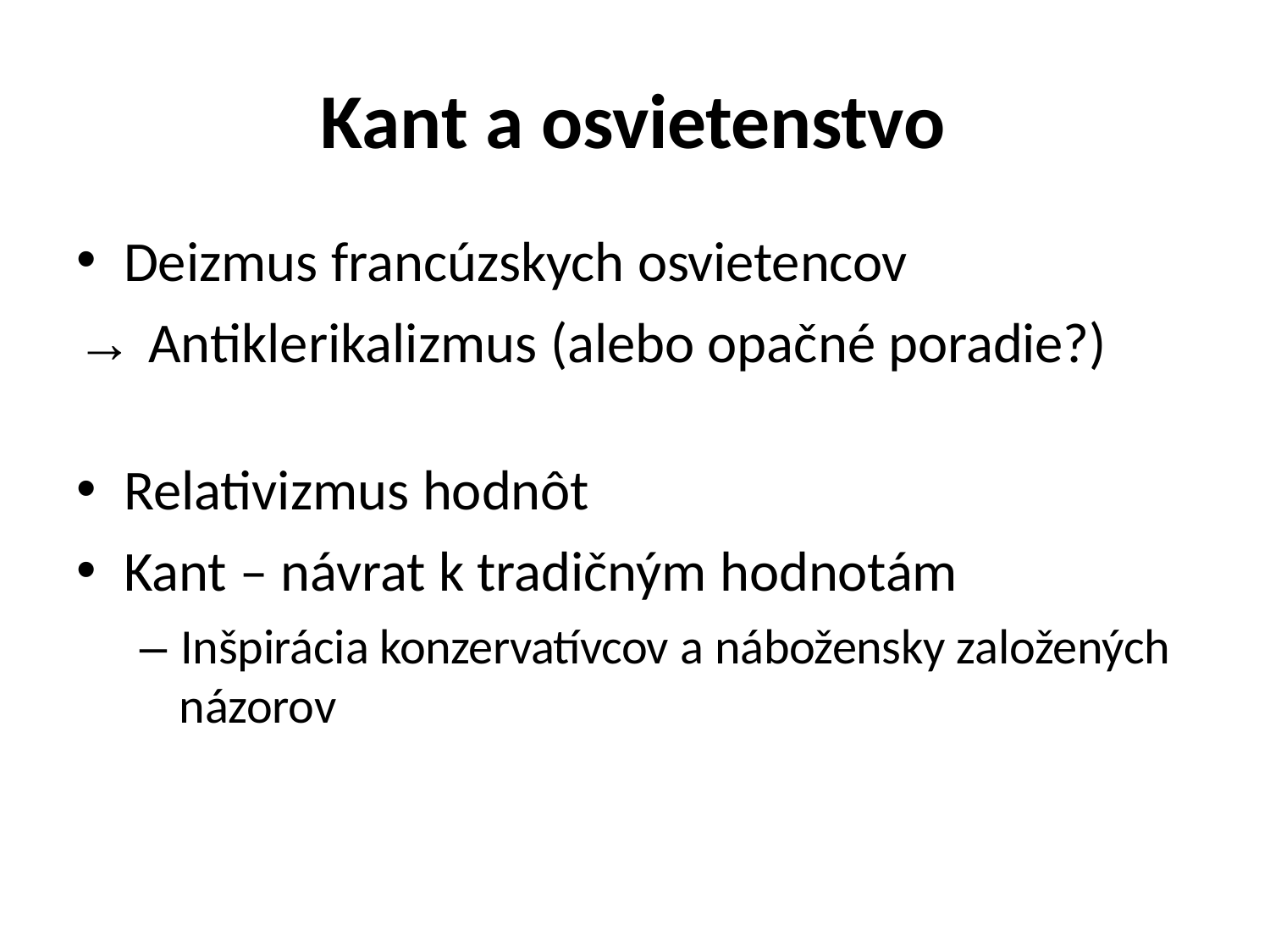

# Kant a osvietenstvo
Deizmus francúzskych osvietencov
→ Antiklerikalizmus (alebo opačné poradie?)

Relativizmus hodnôt
Kant – návrat k tradičným hodnotám
– Inšpirácia konzervatívcov a nábožensky založených názorov